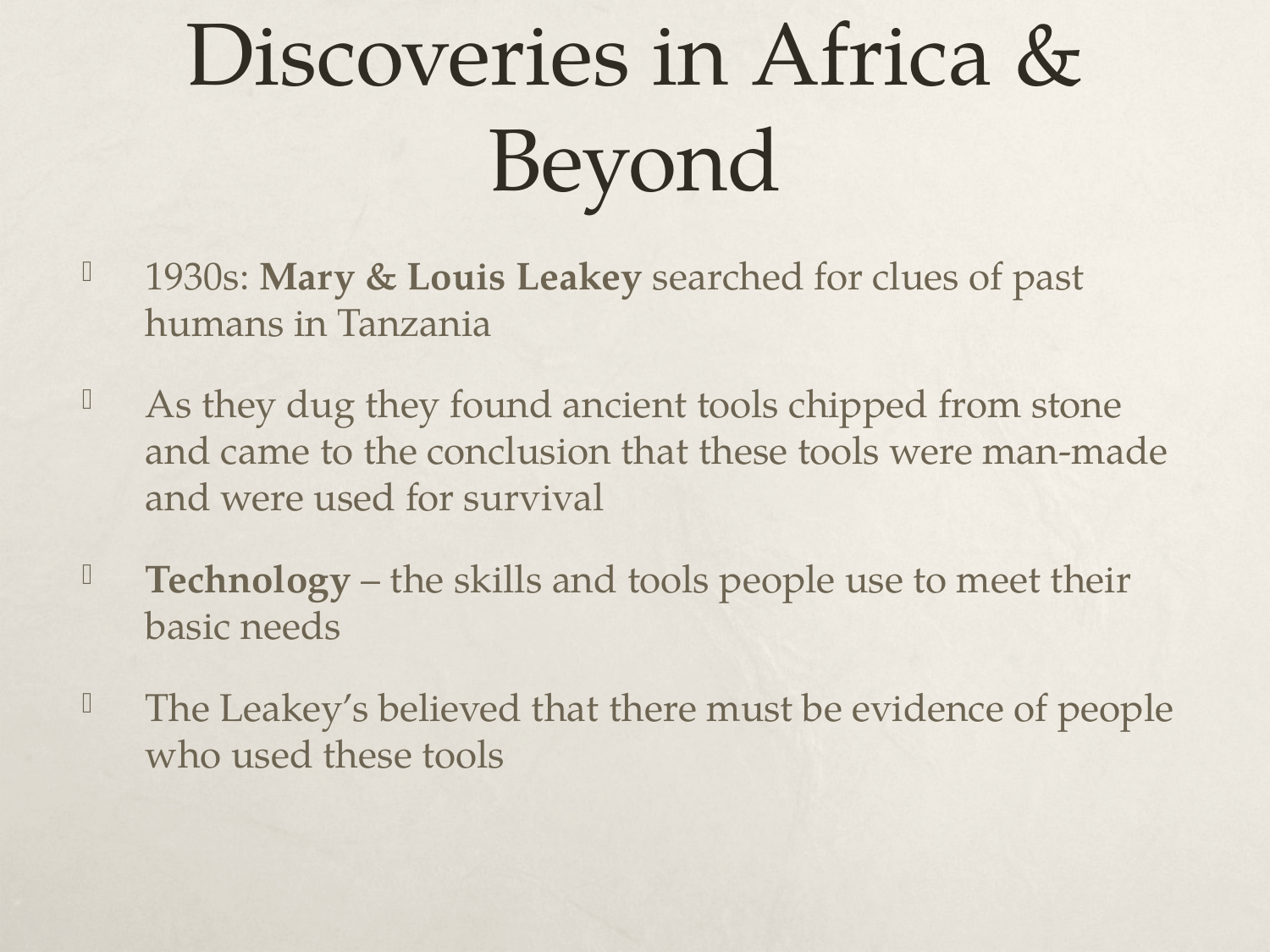

# Discoveries in Africa & Beyond
1930s: Mary & Louis Leakey searched for clues of past humans in Tanzania
As they dug they found ancient tools chipped from stone and came to the conclusion that these tools were man-made and were used for survival
Technology – the skills and tools people use to meet their basic needs
The Leakey’s believed that there must be evidence of people who used these tools